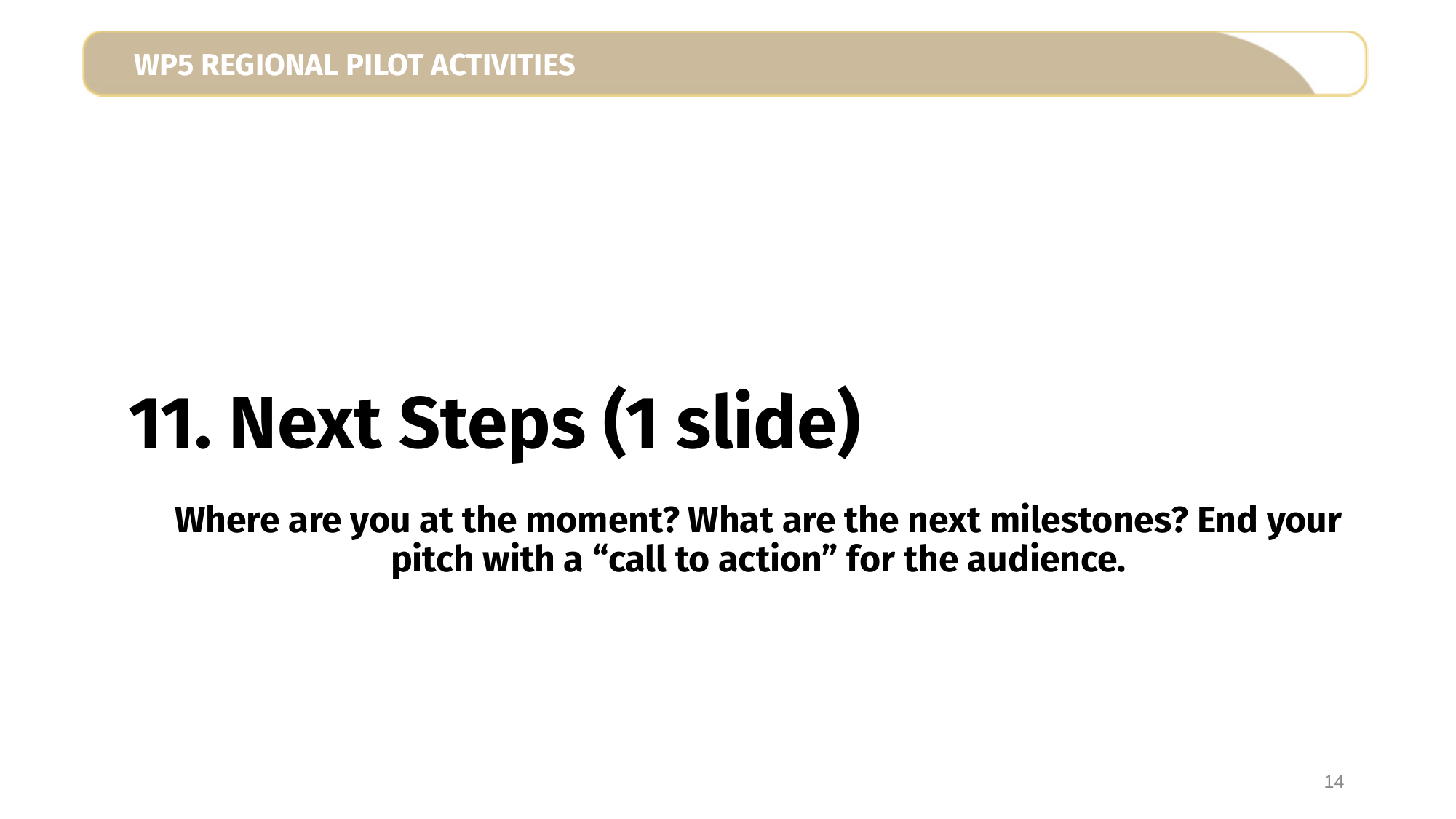

11. Next Steps (1 slide)

Where are you at the moment? What are the next milestones? End your pitch with a “call to action” for the audience.
14